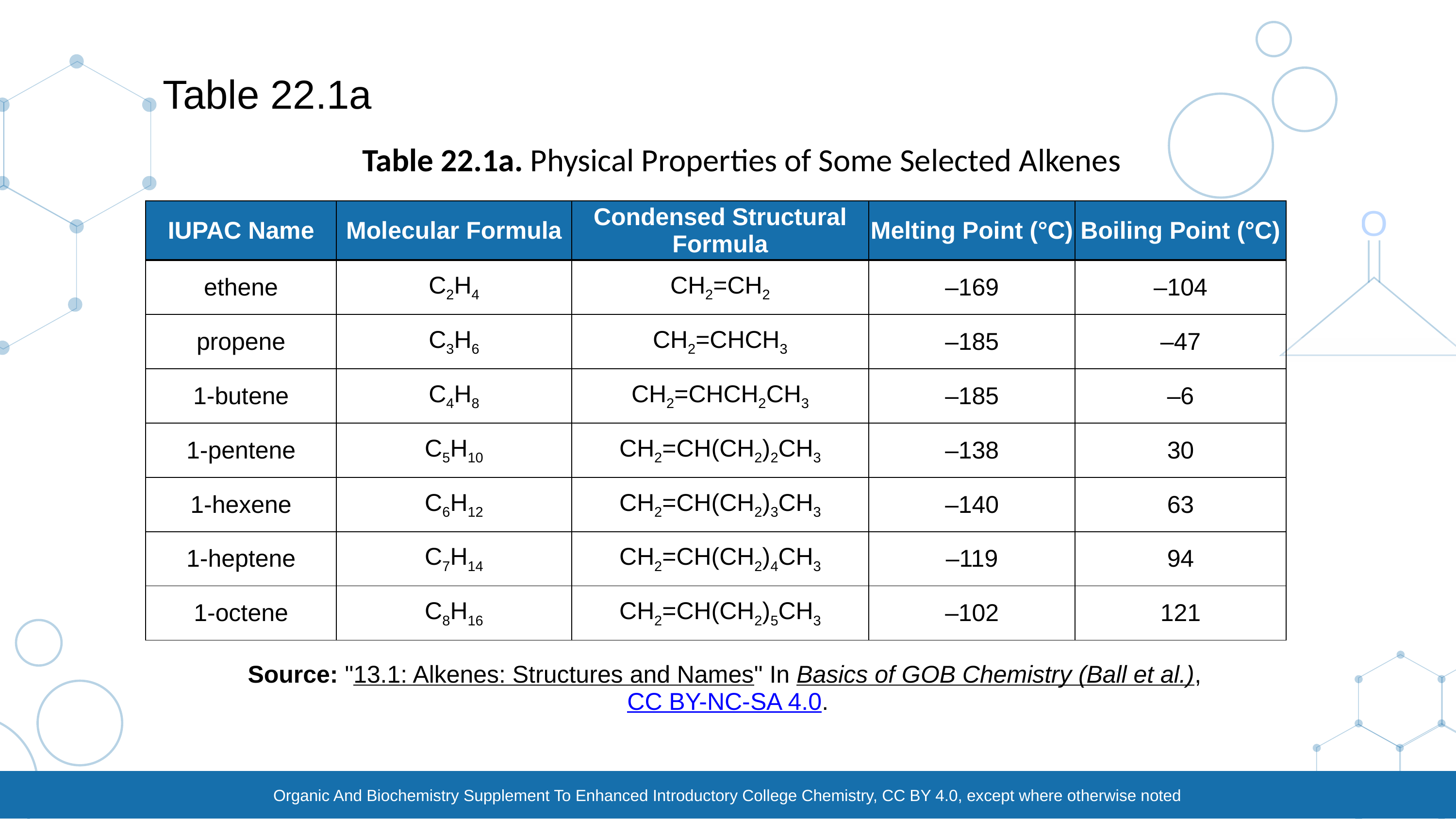

# Table 22.1a
Table 22.1a. Physical Properties of Some Selected Alkenes
| IUPAC Name | Molecular Formula | Condensed Structural Formula | Melting Point (°C) | Boiling Point (°C) |
| --- | --- | --- | --- | --- |
| ethene | C2H4 | CH2=CH2 | –169 | –104 |
| propene | C3H6 | CH2=CHCH3 | –185 | –47 |
| 1-butene | C4H8 | CH2=CHCH2CH3 | –185 | –6 |
| 1-pentene | C5H10 | CH2=CH(CH2)2CH3 | –138 | 30 |
| 1-hexene | C6H12 | CH2=CH(CH2)3CH3 | –140 | 63 |
| 1-heptene | C7H14 | CH2=CH(CH2)4CH3 | –119 | 94 |
| 1-octene | C8H16 | CH2=CH(CH2)5CH3 | –102 | 121 |
Source: "13.1: Alkenes: Structures and Names" In Basics of GOB Chemistry (Ball et al.), CC BY-NC-SA 4.0.
Organic And Biochemistry Supplement To Enhanced Introductory College Chemistry, CC BY 4.0, except where otherwise noted